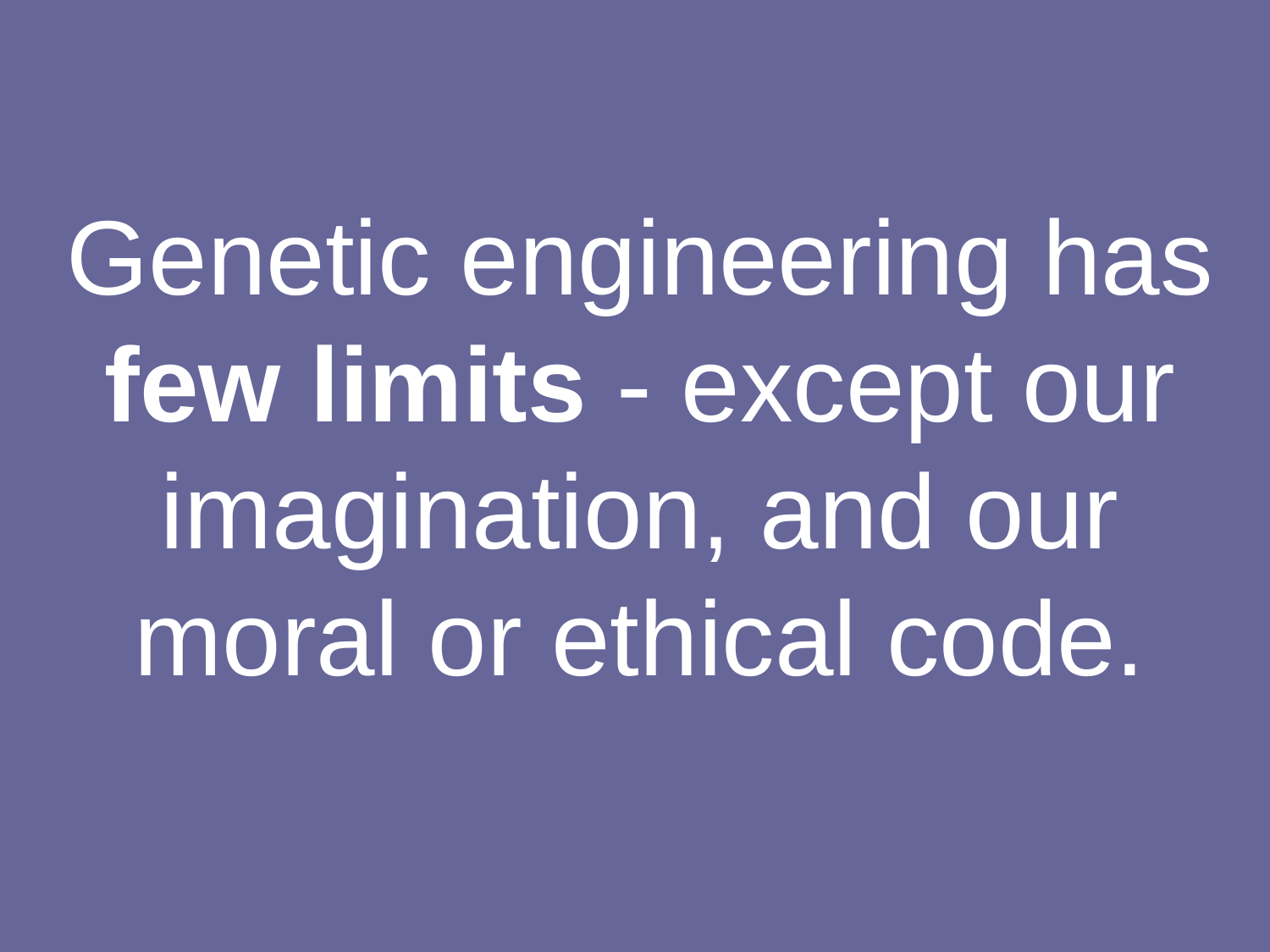

Genetic engineering has few limits - except our imagination, and our moral or ethical code.